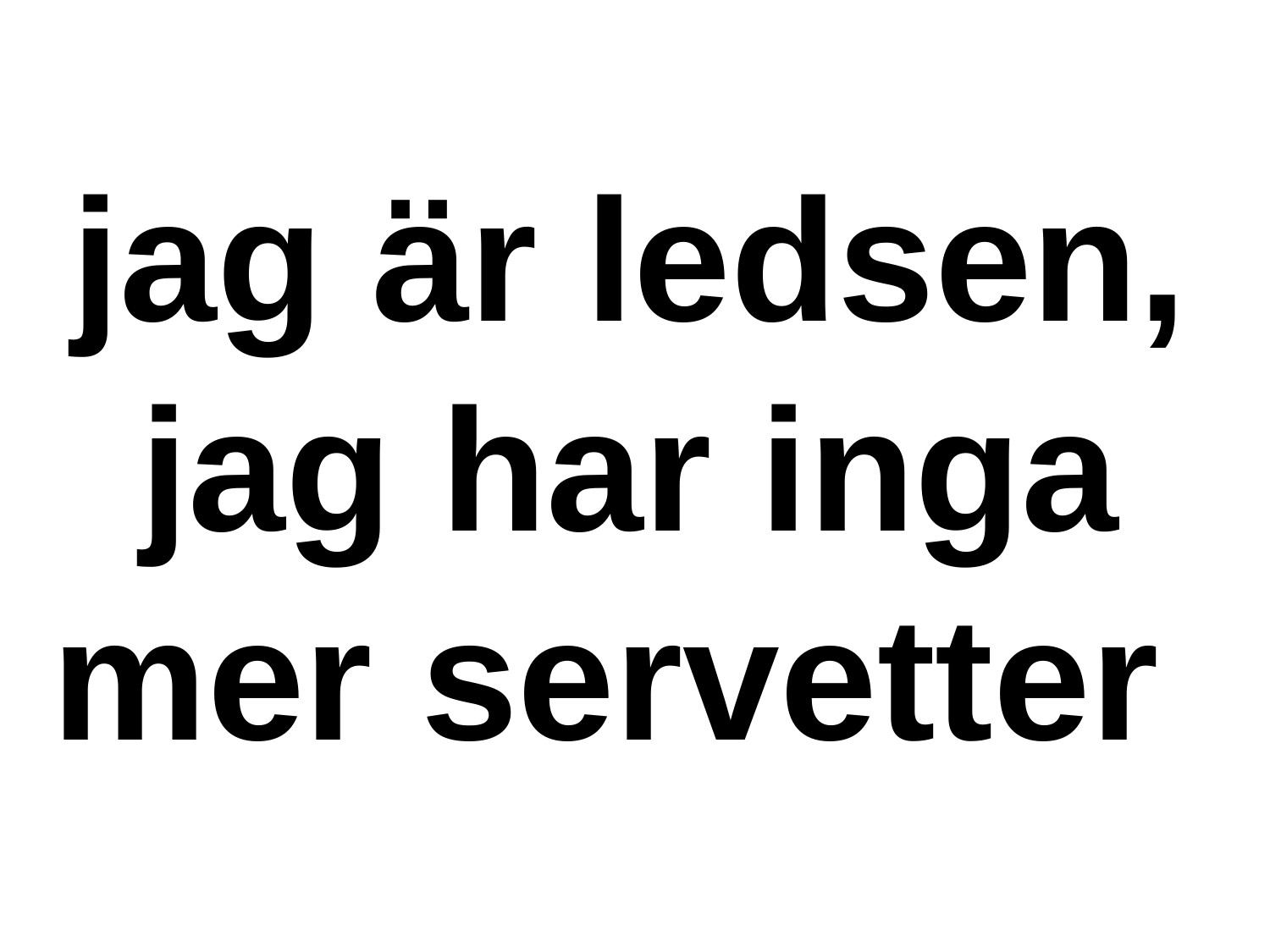

jag är ledsen, jag har inga mer servetter